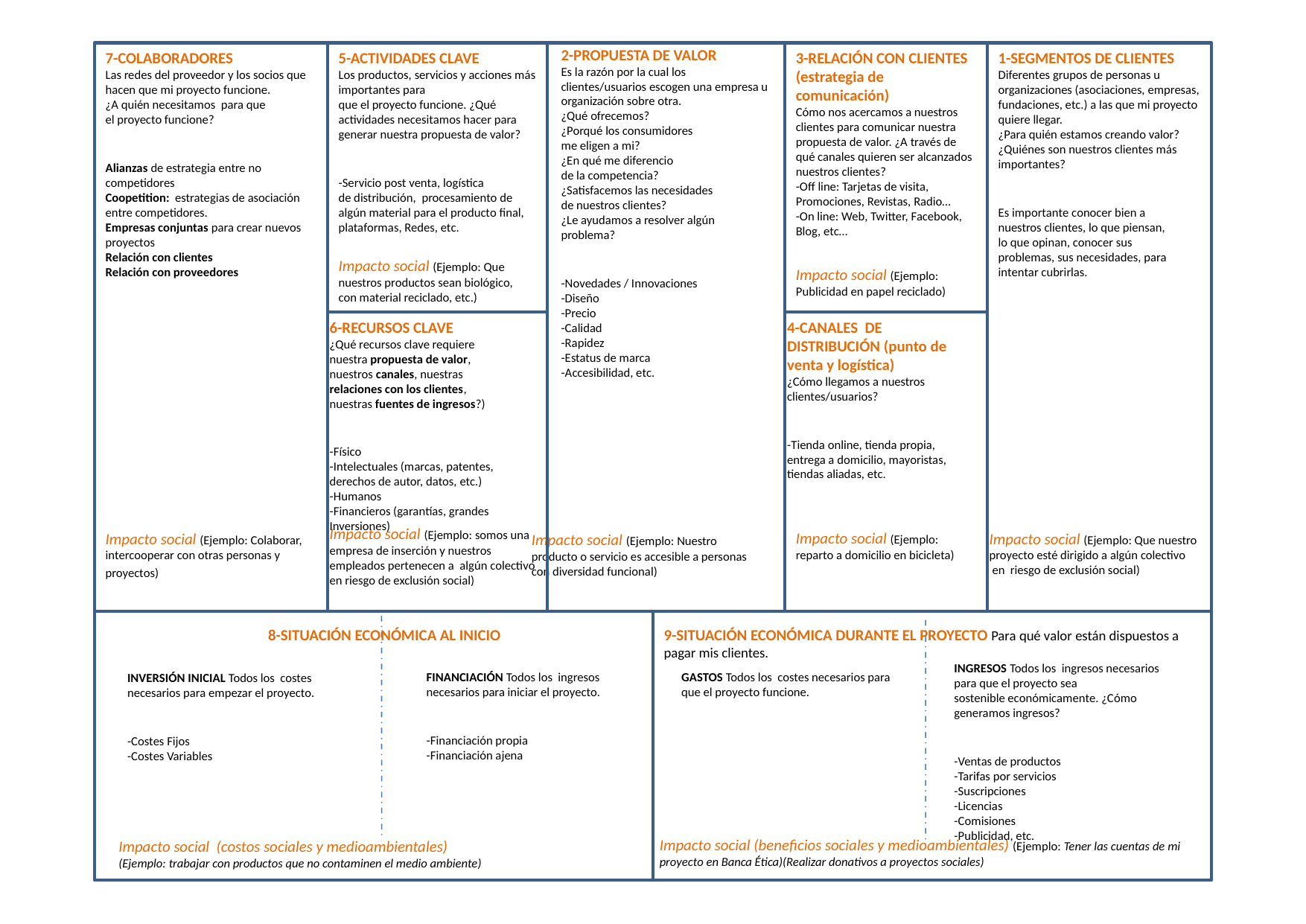

2-PROPUESTA DE VALOR
Es la razón por la cual los clientes/usuarios escogen una empresa u organización sobre otra.
¿Qué ofrecemos?
¿Porqué los consumidores
me eligen a mi?
¿En qué me diferencio
de la competencia?
¿Satisfacemos las necesidades
de nuestros clientes?
¿Le ayudamos a resolver algún
problema?

-Novedades / Innovaciones
-Diseño
-Precio
-Calidad
-Rapidez
-Estatus de marca
-Accesibilidad, etc.

7-COLABORADORES
Las redes del proveedor y los socios que hacen que mi proyecto funcione.
¿A quién necesitamos  para que
el proyecto funcione?

Alianzas de estrategia entre no competidores
Coopetition:  estrategias de asociación entre competidores.
Empresas conjuntas para crear nuevos proyectos
Relación con clientes
Relación con proveedores

5-ACTIVIDADES CLAVE
Los productos, servicios y acciones más importantes para
que el proyecto funcione. ¿Qué actividades necesitamos hacer para generar nuestra propuesta de valor?

-Servicio post venta, logística
de distribución,  procesamiento de algún material para el producto final, plataformas, Redes, etc.

3-RELACIÓN CON CLIENTES (estrategia de comunicación)
Cómo nos acercamos a nuestros clientes para comunicar nuestra propuesta de valor. ¿A través de qué canales quieren ser alcanzados nuestros clientes?
-Off line: Tarjetas de visita, Promociones, Revistas, Radio…
-On line: Web, Twitter, Facebook, Blog, etc…

1-SEGMENTOS DE CLIENTES
Diferentes grupos de personas u organizaciones (asociaciones, empresas, fundaciones, etc.) a las que mi proyecto quiere llegar.
¿Para quién estamos creando valor?
¿Quiénes son nuestros clientes más importantes?

Es importante conocer bien a
nuestros clientes, lo que piensan,
lo que opinan, conocer sus
problemas, sus necesidades, para intentar cubrirlas.
Impacto social (Ejemplo: Que nuestros productos sean biológico, con material reciclado, etc.)
Impacto social (Ejemplo:
Publicidad en papel reciclado)

6-RECURSOS CLAVE
¿Qué recursos clave requiere
nuestra propuesta de valor,
nuestros canales, nuestras
relaciones con los clientes,
nuestras fuentes de ingresos?)

-Físico
-Intelectuales (marcas, patentes,
derechos de autor, datos, etc.)
-Humanos
-Financieros (garantías, grandes
Inversiones)

4-CANALES  DE DISTRIBUCIÓN (punto de venta y logística)
¿Cómo llegamos a nuestros clientes/usuarios?

-Tienda online, tienda propia, entrega a domicilio, mayoristas, tiendas aliadas, etc.

Impacto social (Ejemplo: somos una empresa de inserción y nuestros empleados pertenecen a  algún colectivo en riesgo de exclusión social)
Impacto social (Ejemplo: Colaborar, intercooperar con otras personas y proyectos)
Impacto social (Ejemplo:
reparto a domicilio en bicicleta)
Impacto social (Ejemplo: Que nuestro proyecto esté dirigido a algún colectivo
 en  riesgo de exclusión social)

Impacto social (Ejemplo: Nuestro
producto o servicio es accesible a personas
con diversidad funcional)

8-SITUACIÓN ECONÓMICA AL INICIO
9-SITUACIÓN ECONÓMICA DURANTE EL PROYECTO Para qué valor están dispuestos a pagar mis clientes.

INGRESOS Todos los  ingresos necesarios para que el proyecto sea
sostenible económicamente. ¿Cómo generamos ingresos?

-Ventas de productos
-Tarifas por servicios
-Suscripciones
-Licencias
-Comisiones
-Publicidad, etc.
FINANCIACIÓN Todos los  ingresos necesarios para iniciar el proyecto.

-Financiación propia
-Financiación ajena
GASTOS Todos los  costes necesarios para que el proyecto funcione.

INVERSIÓN INICIAL Todos los  costes necesarios para empezar el proyecto.

-Costes Fijos
-Costes Variables

Impacto social (beneficios sociales y medioambientales) (Ejemplo: Tener las cuentas de mi proyecto en Banca Ética)(Realizar donativos a proyectos sociales)
Impacto social  (costos sociales y medioambientales) (Ejemplo: trabajar con productos que no contaminen el medio ambiente)